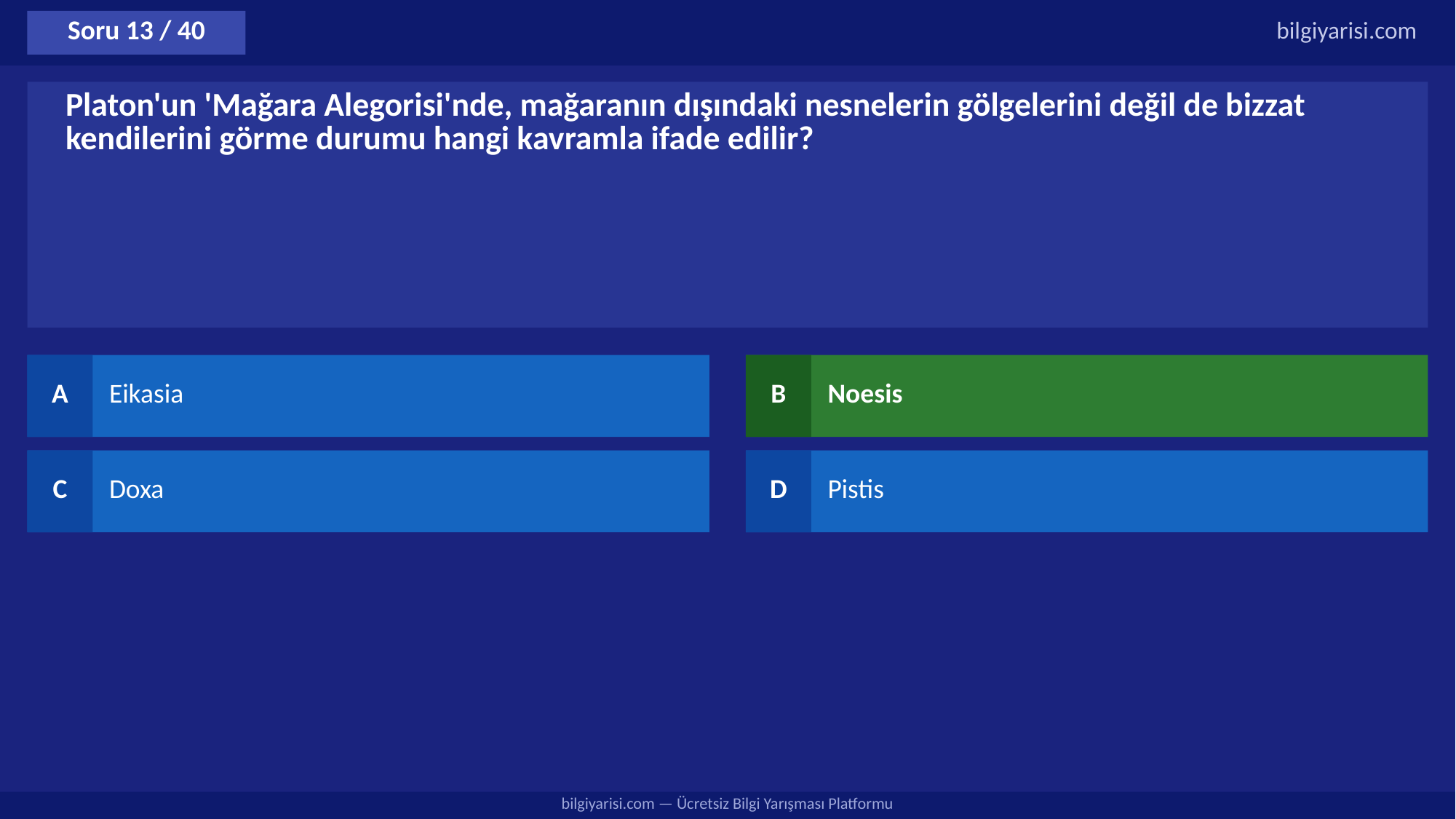

Soru 13 / 40
bilgiyarisi.com

Platon'un 'Mağara Alegorisi'nde, mağaranın dışındaki nesnelerin gölgelerini değil de bizzat kendilerini görme durumu hangi kavramla ifade edilir?

A
Eikasia

B
Noesis

C
Doxa

D
Pistis
bilgiyarisi.com — Ücretsiz Bilgi Yarışması Platformu